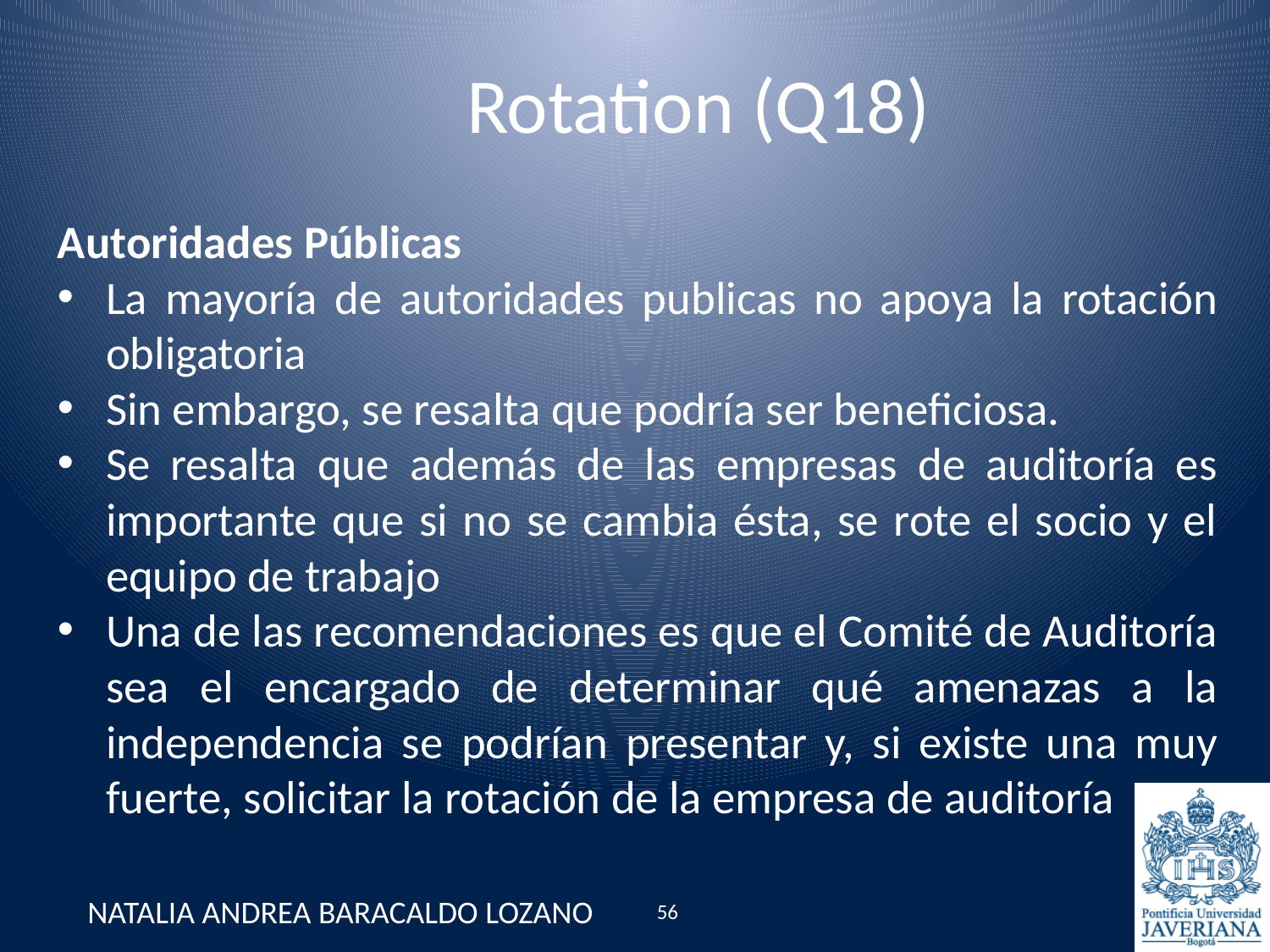

# Rotation (Q18)
Autoridades Públicas
La mayoría de autoridades publicas no apoya la rotación obligatoria
Sin embargo, se resalta que podría ser beneficiosa.
Se resalta que además de las empresas de auditoría es importante que si no se cambia ésta, se rote el socio y el equipo de trabajo
Una de las recomendaciones es que el Comité de Auditoría sea el encargado de determinar qué amenazas a la independencia se podrían presentar y, si existe una muy fuerte, solicitar la rotación de la empresa de auditoría
NATALIA ANDREA BARACALDO LOZANO
56